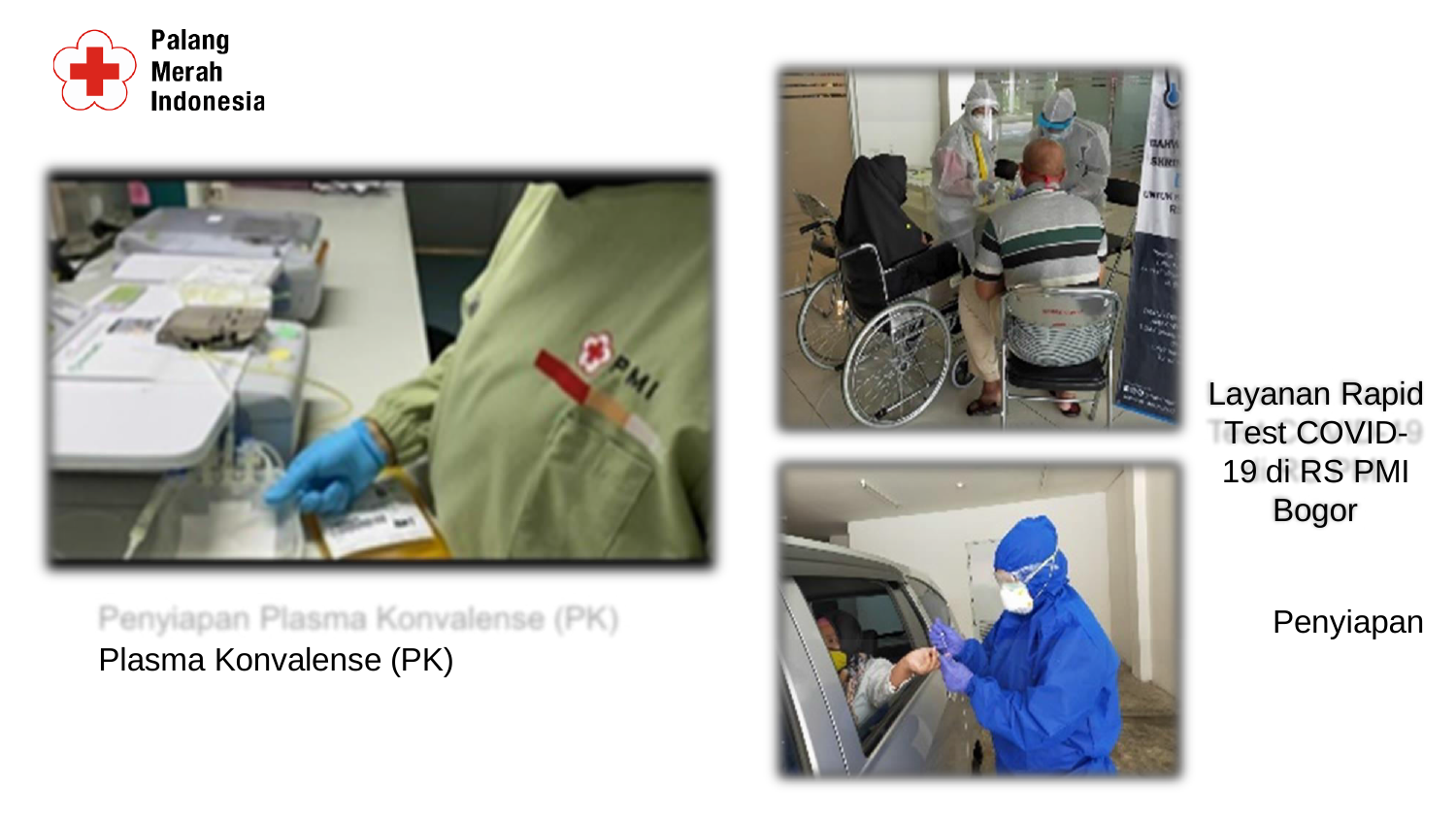

Layanan Rapid Test COVID-19 di RS PMI
Bogor

Penyiapan Plasma Konvalense (PK)